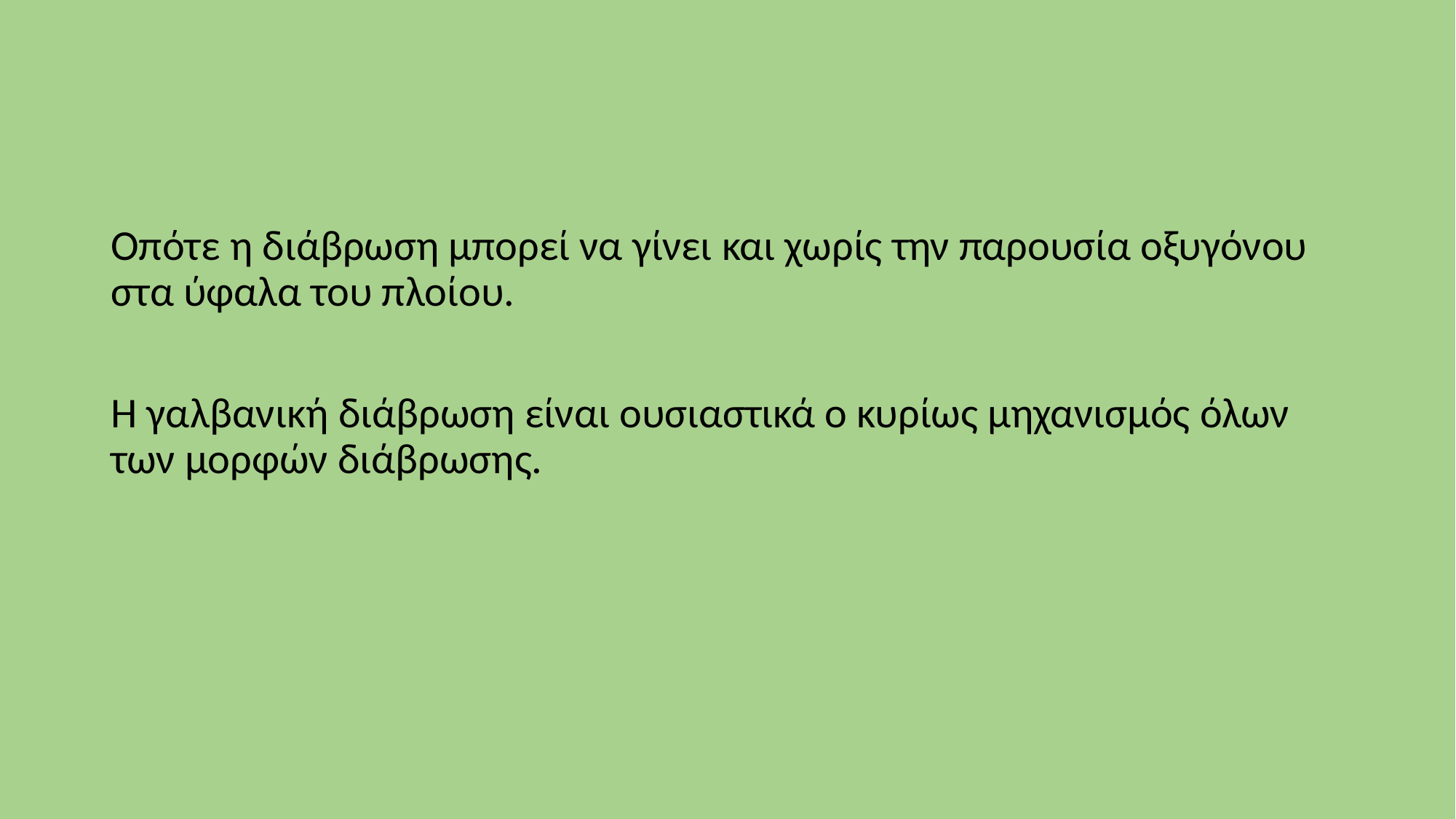

Οπότε η διάβρωση μπορεί να γίνει και χωρίς την παρουσία οξυγόνου στα ύφαλα του πλοίου.

Η γαλβανική διάβρωση είναι ουσιαστικά ο κυρίως μηχανισμός όλων των μορφών διάβρωσης.